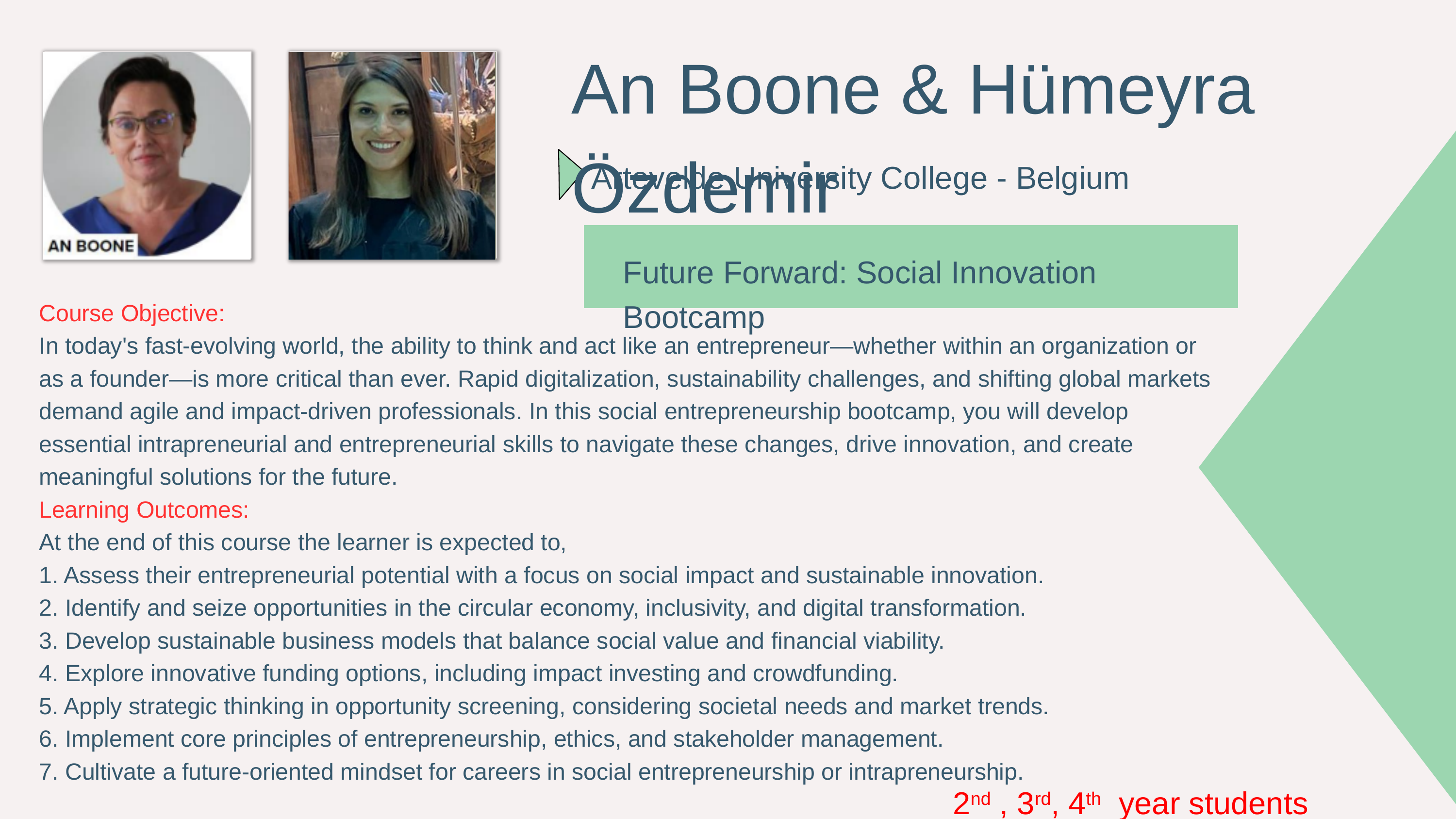

An Boone & Hümeyra Özdemir

Artevelde University College - Belgium

Future Forward: Social Innovation Bootcamp
Course Objective:
In today's fast-evolving world, the ability to think and act like an entrepreneur—whether within an organization or as a founder—is more critical than ever. Rapid digitalization, sustainability challenges, and shifting global markets demand agile and impact-driven professionals. In this social entrepreneurship bootcamp, you will develop essential intrapreneurial and entrepreneurial skills to navigate these changes, drive innovation, and create meaningful solutions for the future.
Learning Outcomes:
At the end of this course the learner is expected to,
1. Assess their entrepreneurial potential with a focus on social impact and sustainable innovation.
2. Identify and seize opportunities in the circular economy, inclusivity, and digital transformation.
3. Develop sustainable business models that balance social value and financial viability.
4. Explore innovative funding options, including impact investing and crowdfunding.
5. Apply strategic thinking in opportunity screening, considering societal needs and market trends.
6. Implement core principles of entrepreneurship, ethics, and stakeholder management.
7. Cultivate a future-oriented mindset for careers in social entrepreneurship or intrapreneurship.

2nd , 3rd, 4th  year students